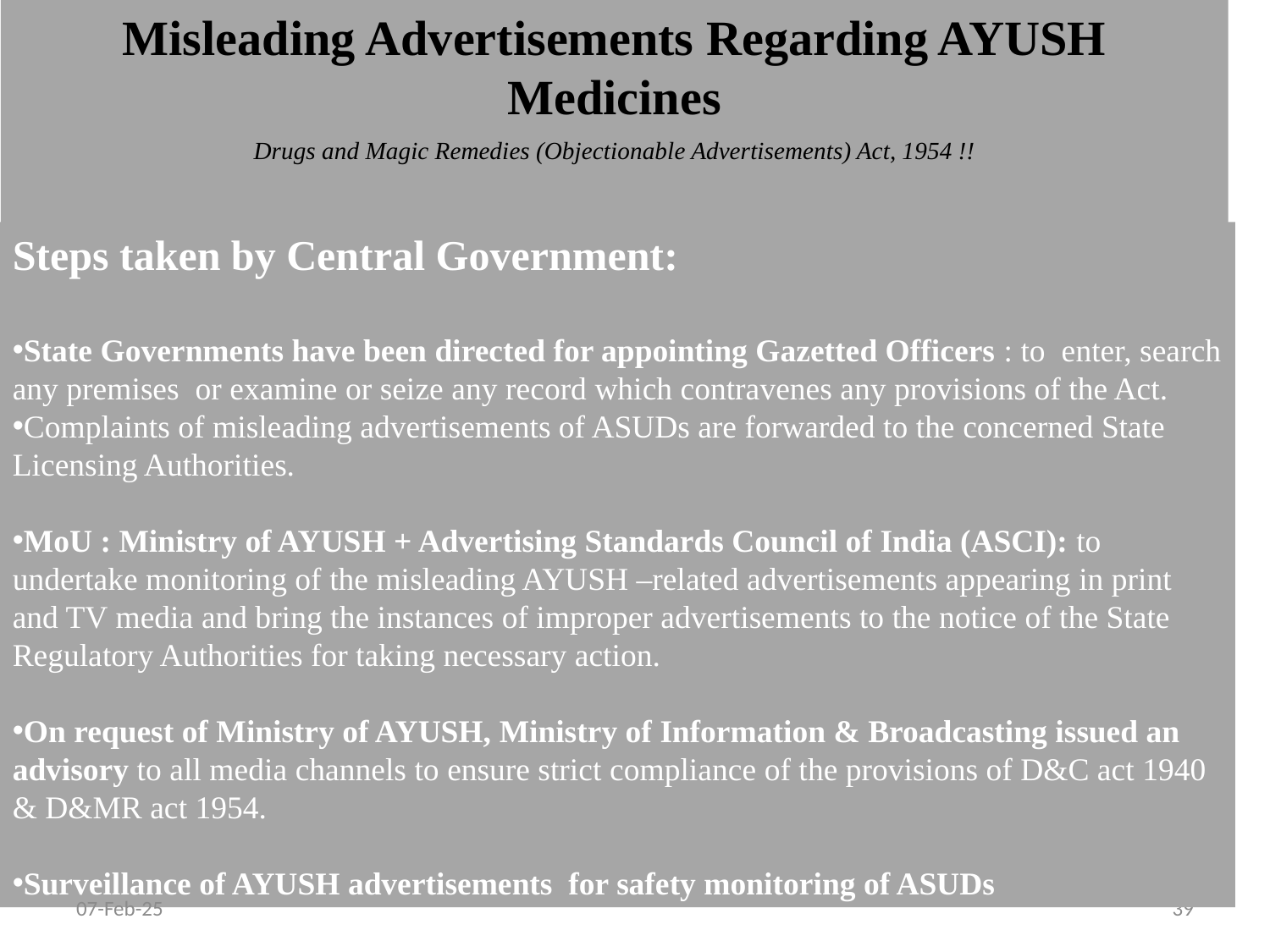

Misleading Advertisements Regarding AYUSH Medicines

Drugs and Magic Remedies (Objectionable Advertisements) Act, 1954 !!

Steps taken by Central Government:

State Governments have been directed for appointing Gazetted Officers : to  enter, search any premises  or examine or seize any record which contravenes any provisions of the Act.
Complaints of misleading advertisements of ASUDs are forwarded to the concerned State Licensing Authorities.

MoU : Ministry of AYUSH + Advertising Standards Council of India (ASCI): to undertake monitoring of the misleading AYUSH –related advertisements appearing in print and TV media and bring the instances of improper advertisements to the notice of the State Regulatory Authorities for taking necessary action.

On request of Ministry of AYUSH, Ministry of Information & Broadcasting issued an advisory to all media channels to ensure strict compliance of the provisions of D&C act 1940 & D&MR act 1954.

Surveillance of AYUSH advertisements  for safety monitoring of ASUDs
07-Feb-25
39